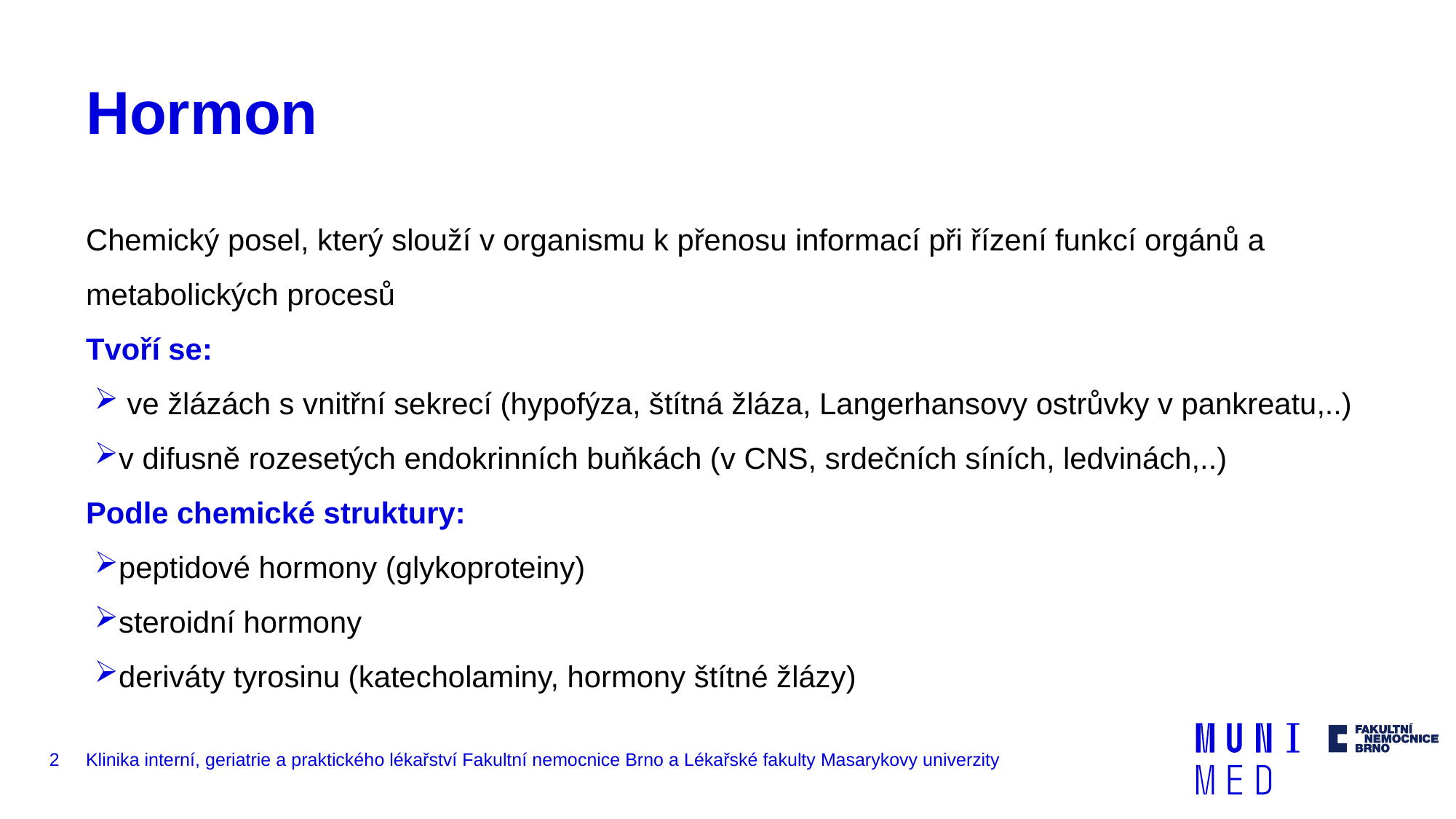

# Hormon
Chemický posel, který slouží v organismu k přenosu informací při řízení funkcí orgánů a metabolických procesů
Tvoří se:
 ve žlázách s vnitřní sekrecí (hypofýza, štítná žláza, Langerhansovy ostrůvky v pankreatu,..)
v difusně rozesetých endokrinních buňkách (v CNS, srdečních síních, ledvinách,..)
Podle chemické struktury:
peptidové hormony (glykoproteiny)
steroidní hormony
deriváty tyrosinu (katecholaminy, hormony štítné žlázy)

2
Klinika interní, geriatrie a praktického lékařství Fakultní nemocnice Brno a Lékařské fakulty Masarykovy univerzity